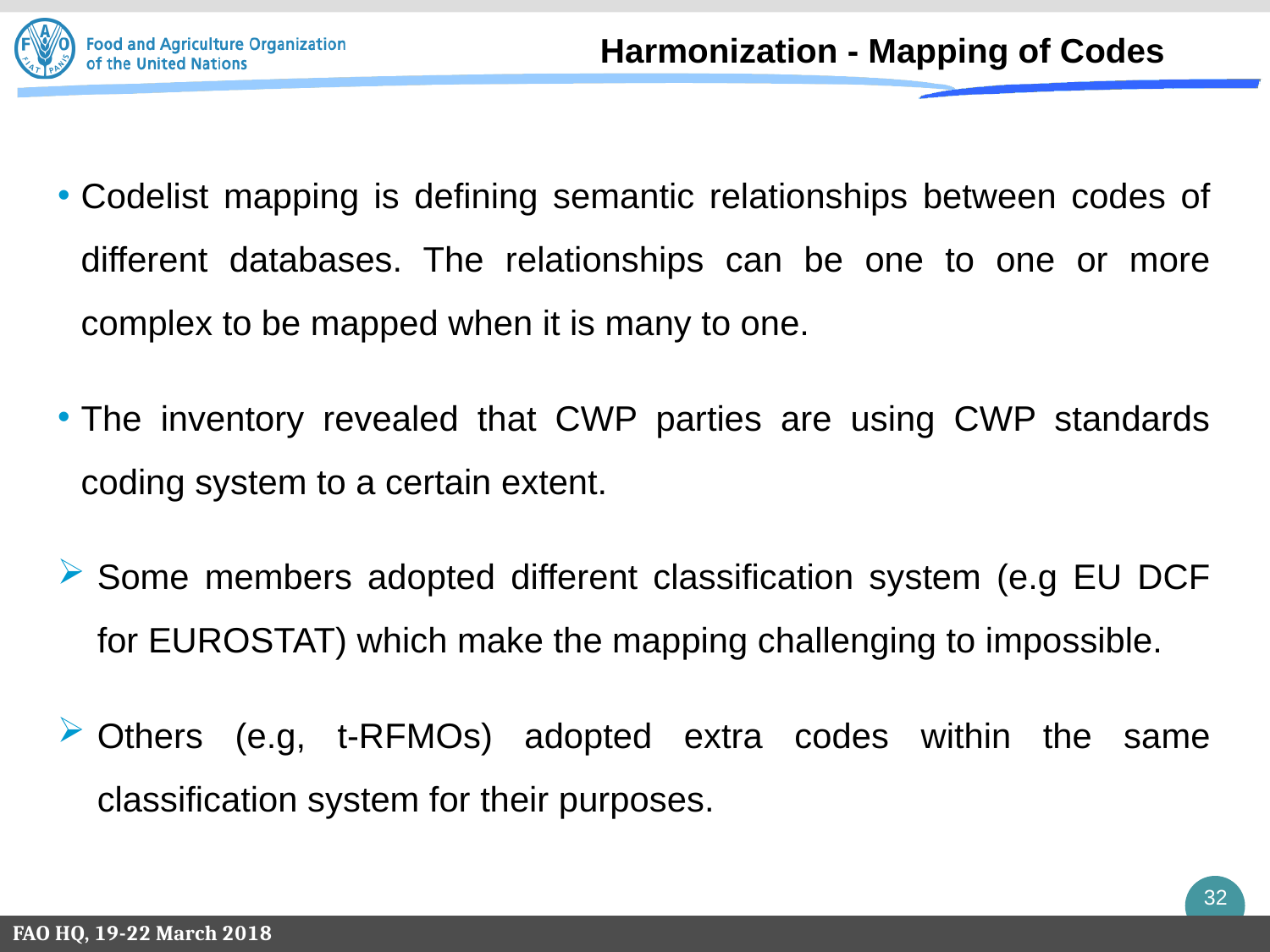

Harmonization - Mapping of Codes
Codelist mapping is defining semantic relationships between codes of different databases. The relationships can be one to one or more complex to be mapped when it is many to one.
The inventory revealed that CWP parties are using CWP standards coding system to a certain extent.
Some members adopted different classification system (e.g EU DCF for EUROSTAT) which make the mapping challenging to impossible.
Others (e.g, t-RFMOs) adopted extra codes within the same classification system for their purposes.